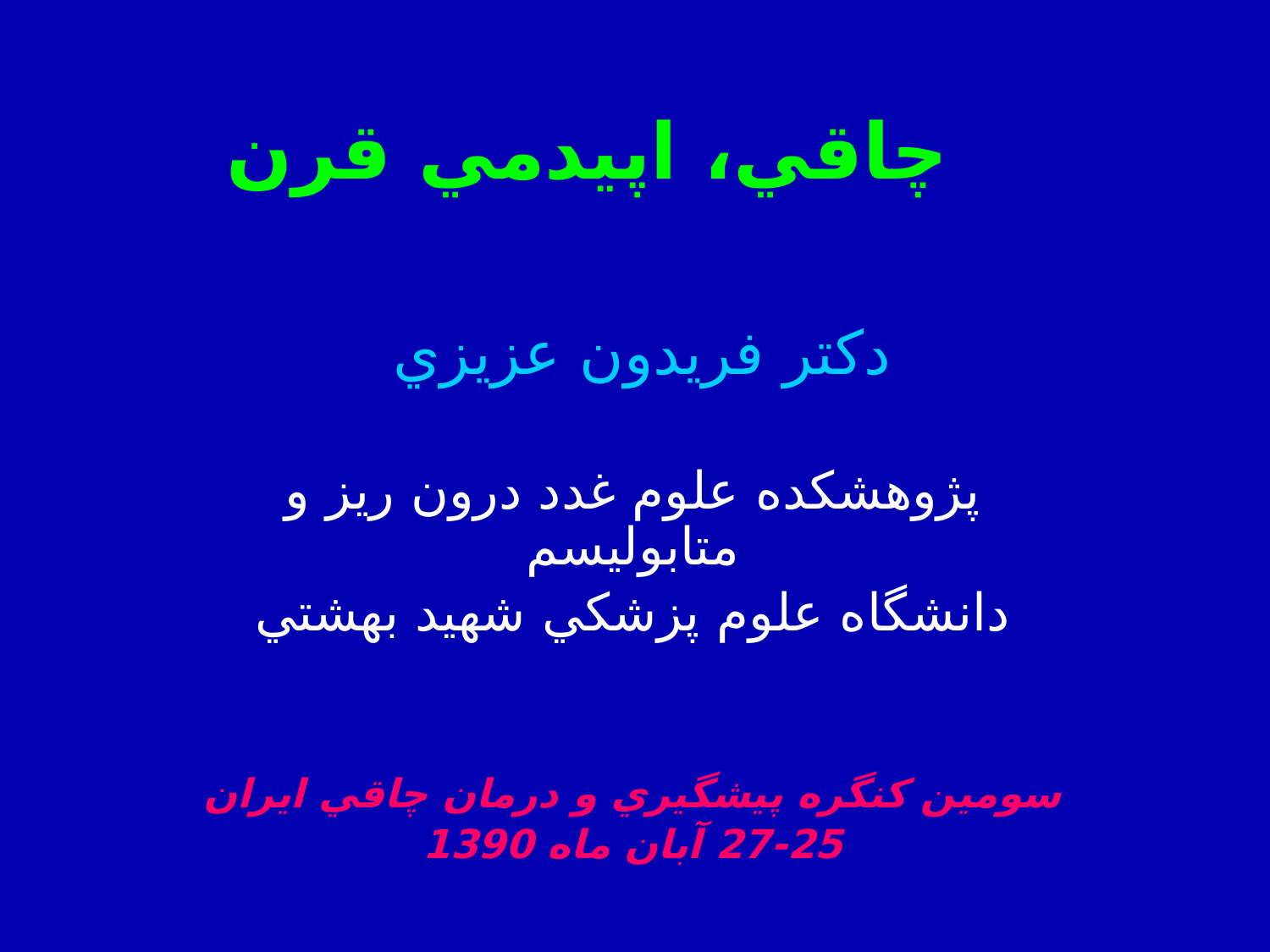

# چاقي، اپيدمي قرن
دکتر فريدون عزيزي

پژوهشكده علوم غدد درون ريز و متابوليسم
دانشگاه علوم پزشکي شهيد بهشتي

سومين كنگره پيشگيري و درمان چاقي ايران
27-25 آبان ماه 1390